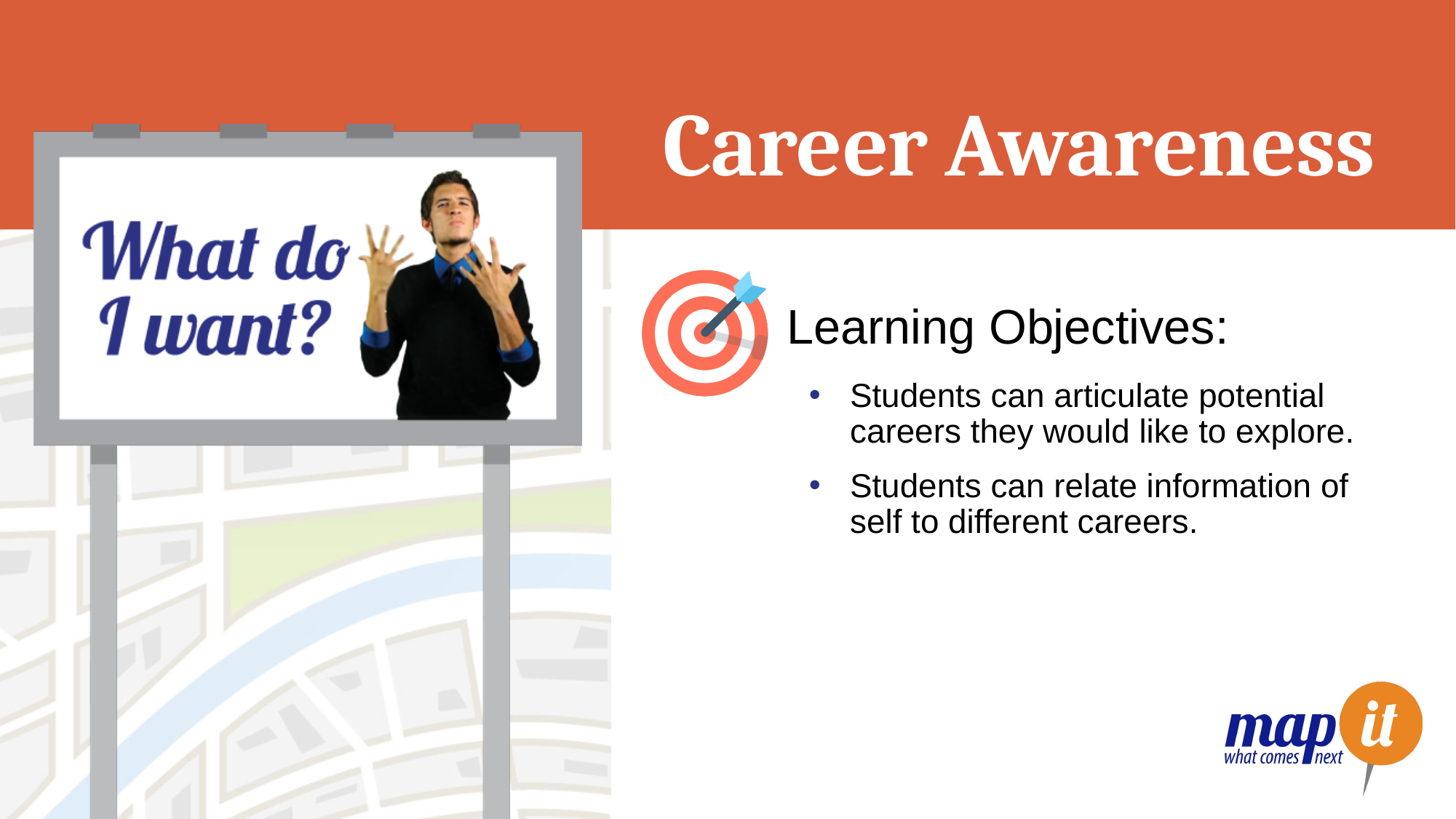

# Career Awareness
Learning Objectives:
Students can articulate potential careers they would like to explore.
Students can relate information of self to different careers.